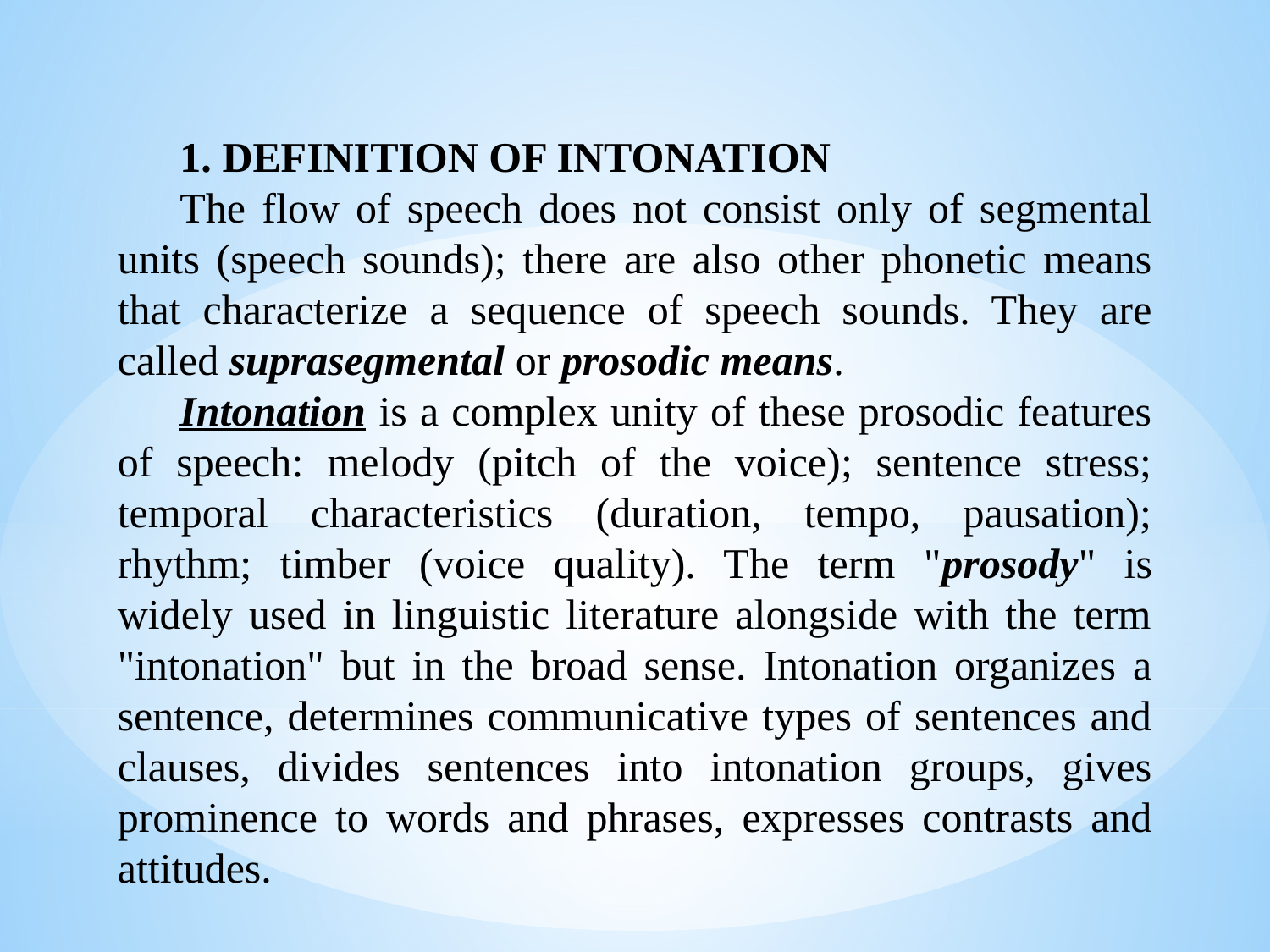

1. DEFINITION OF INTONATION
The flow of speech does not consist only of segmental units (speech sounds); there are also other phonetic means that characterize a sequence of speech sounds. They are called suprasegmental or prosodic means.
Intonation is a complex unity of these prosodic features of speech: melody (pitch of the voice); sentence stress; temporal characteristics (duration, tempo, pausation); rhythm; timber (voice quality). The term "prosody" is widely used in linguistic literature alongside with the term "intonation" but in the broad sense. Intonation organizes a sentence, determines communicative types of sentences and clauses, divides sentences into intonation groups, gives prominence to words and phrases, expresses contrasts and attitudes.